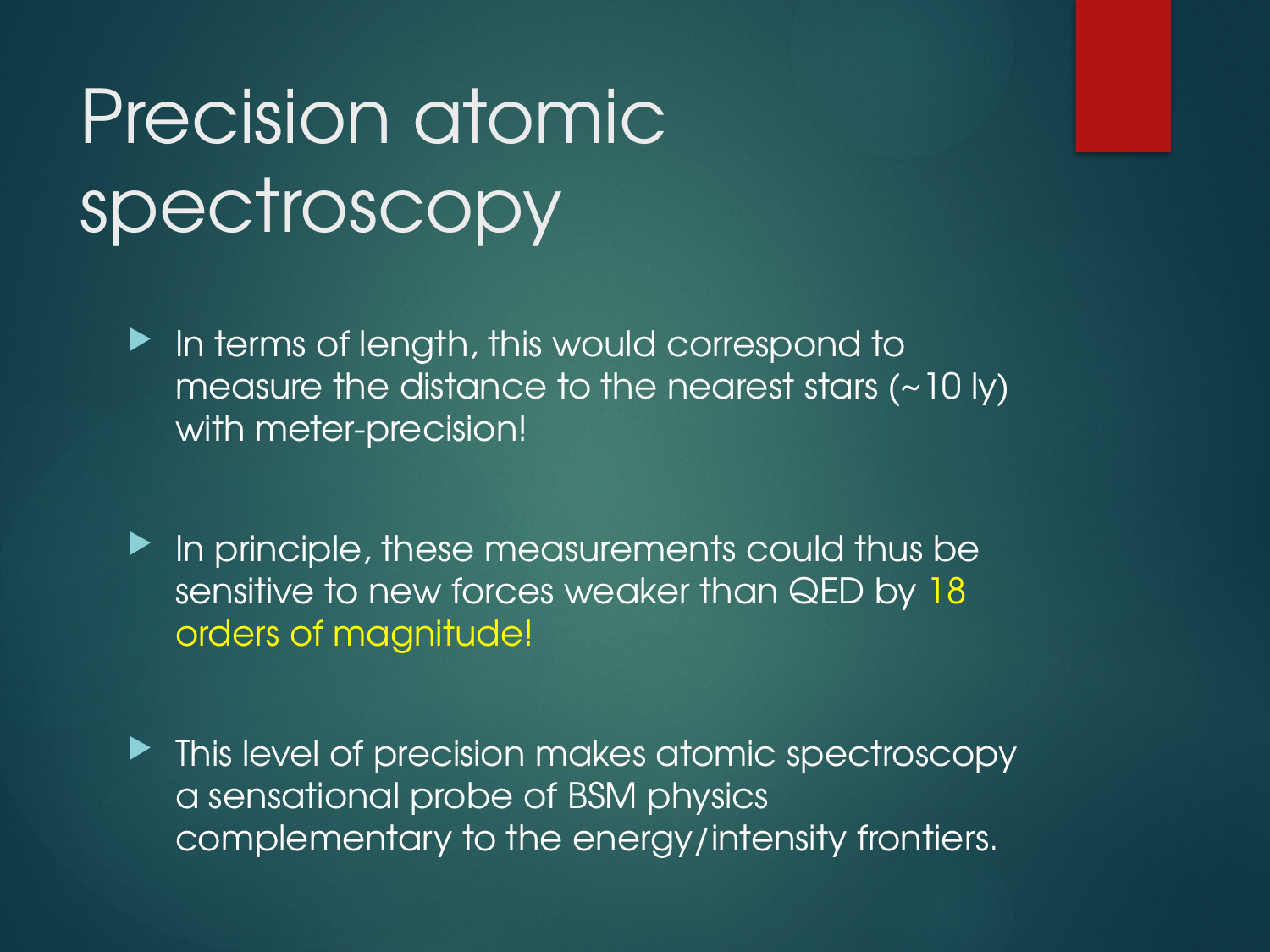

# Precision atomic spectroscopy
In terms of length, this would correspond to measure the distance to the nearest stars (~10 ly) with meter-precision!

In principle, these measurements could thus be sensitive to new forces weaker than QED by 18 orders of magnitude!

This level of precision makes atomic spectroscopy a sensational probe of BSM physics complementary to the energy/intensity frontiers.